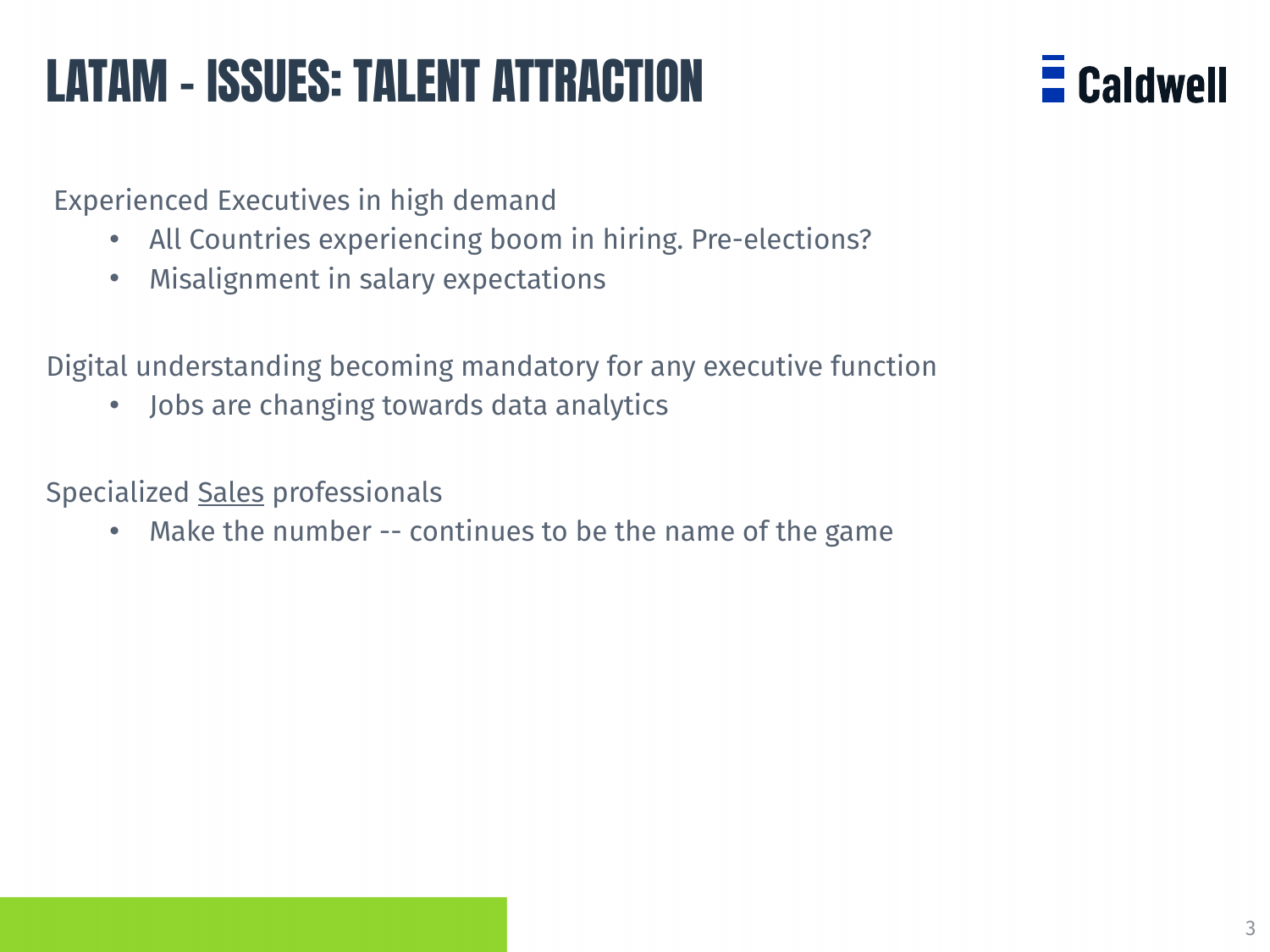

# Latam – issues: talent attraction
 Experienced Executives in high demand
All Countries experiencing boom in hiring. Pre-elections?
Misalignment in salary expectations

Digital understanding becoming mandatory for any executive function
Jobs are changing towards data analytics

Specialized Sales professionals
Make the number -- continues to be the name of the game